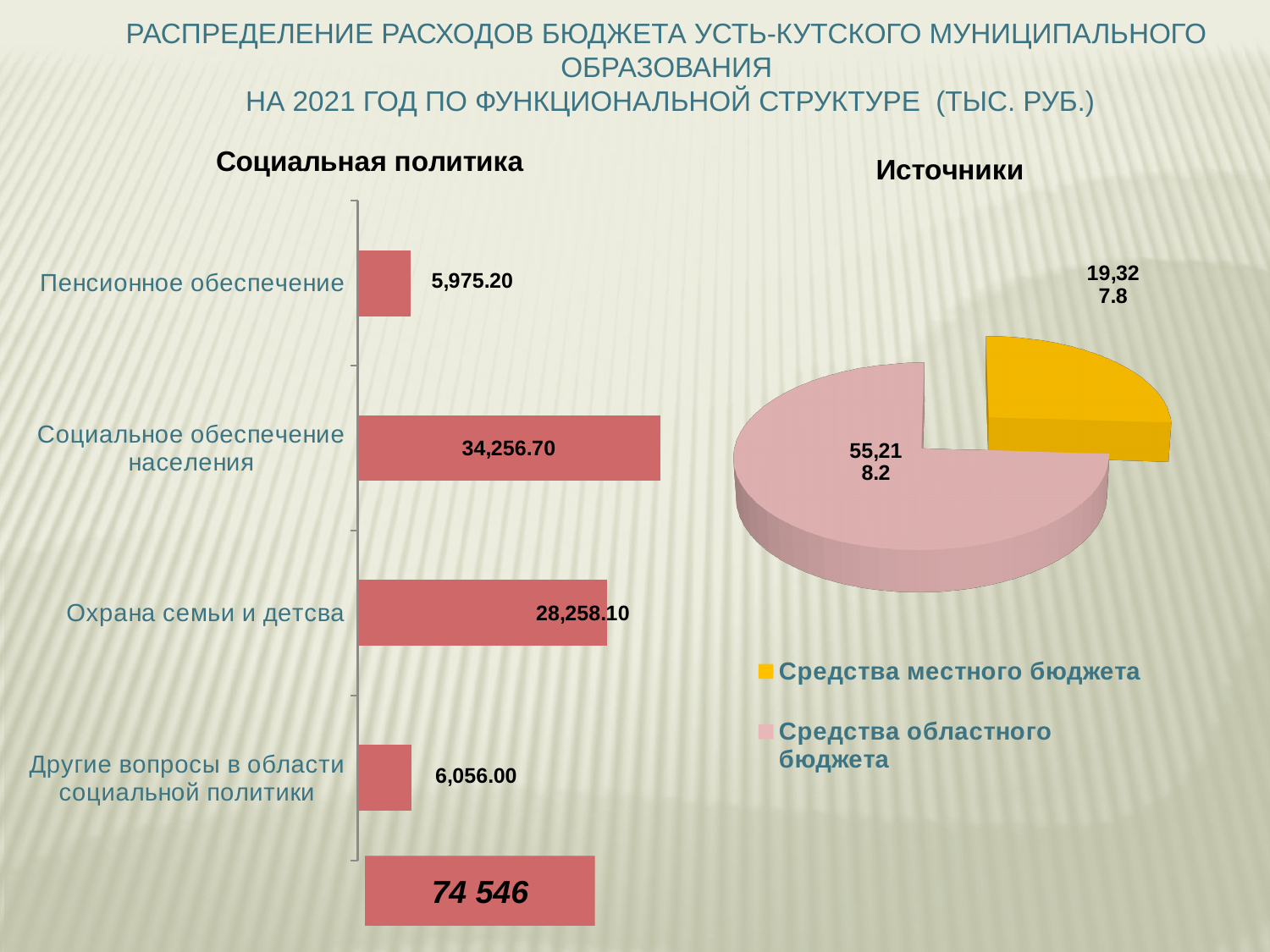

Распределение расходов бюджета усть-кутского муниципального образования
 на 2021 год по функциональной структуре  (тыс. руб.)

### Chart:

| Category | Социальная политика |
|---|---|
| Другие вопросы в области социальной политики | 6056.0 |
| Охрана семьи и детсва | 28258.1 |
| Социальное обеспечение населения | 34256.7 |
| Пенсионное обеспечение | 5975.2 |

[unsupported chart]

74 546